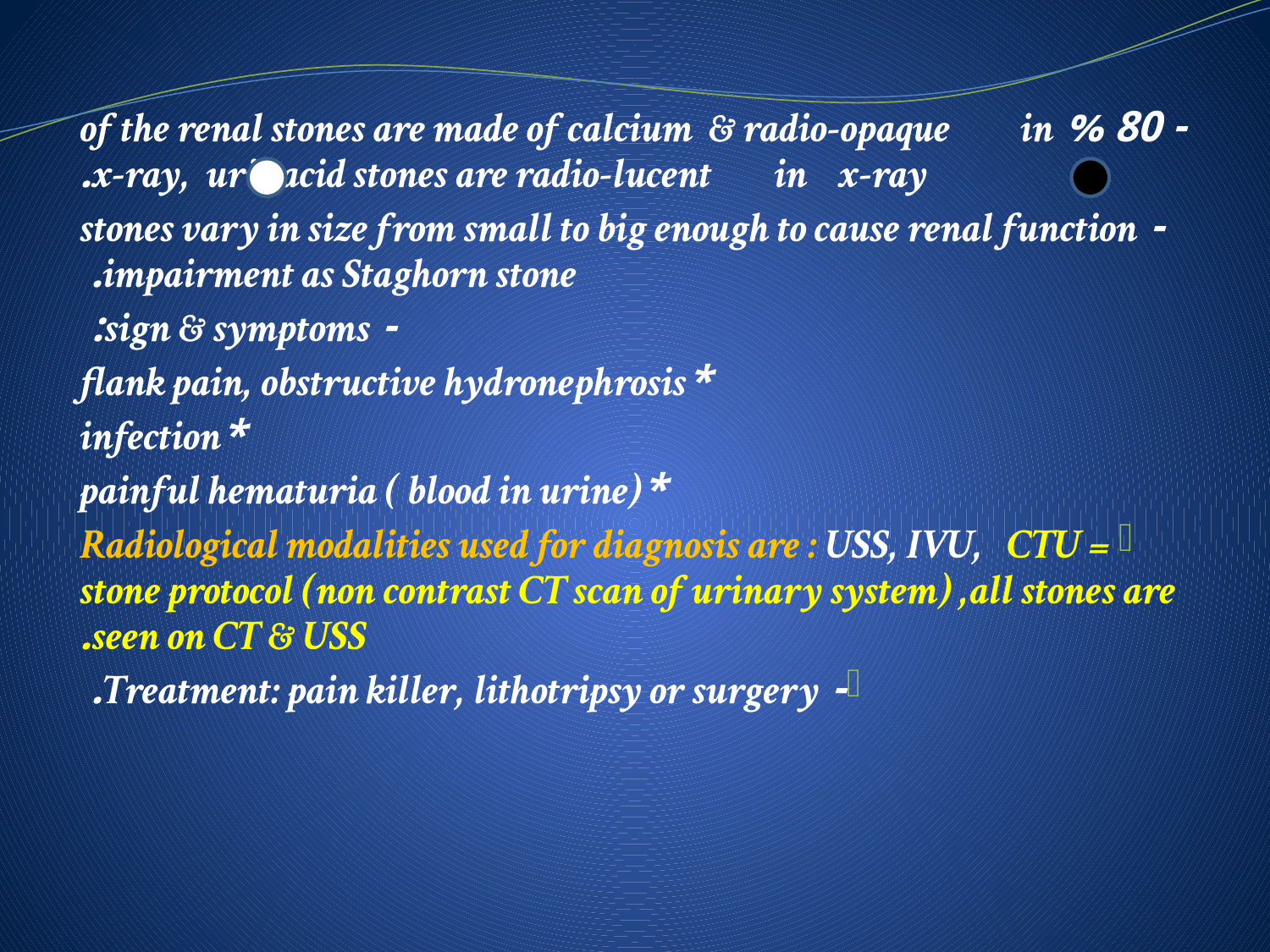

- 80 % of the renal stones are made of calcium  & radio-opaque         in x-ray,  uric acid stones are radio-lucent        in    x-ray.
- stones vary in size from small to big enough to cause renal function impairment as Staghorn stone.
- sign & symptoms:
     *flank pain, obstructive hydronephrosis
     *infection
  *painful hematuria ( blood in urine)
Radiological modalities used for diagnosis are : USS, IVU,   CTU =  stone protocol (non contrast CT scan of urinary system) ,all stones are  seen on CT & USS.
- Treatment: pain killer, lithotripsy or surgery.